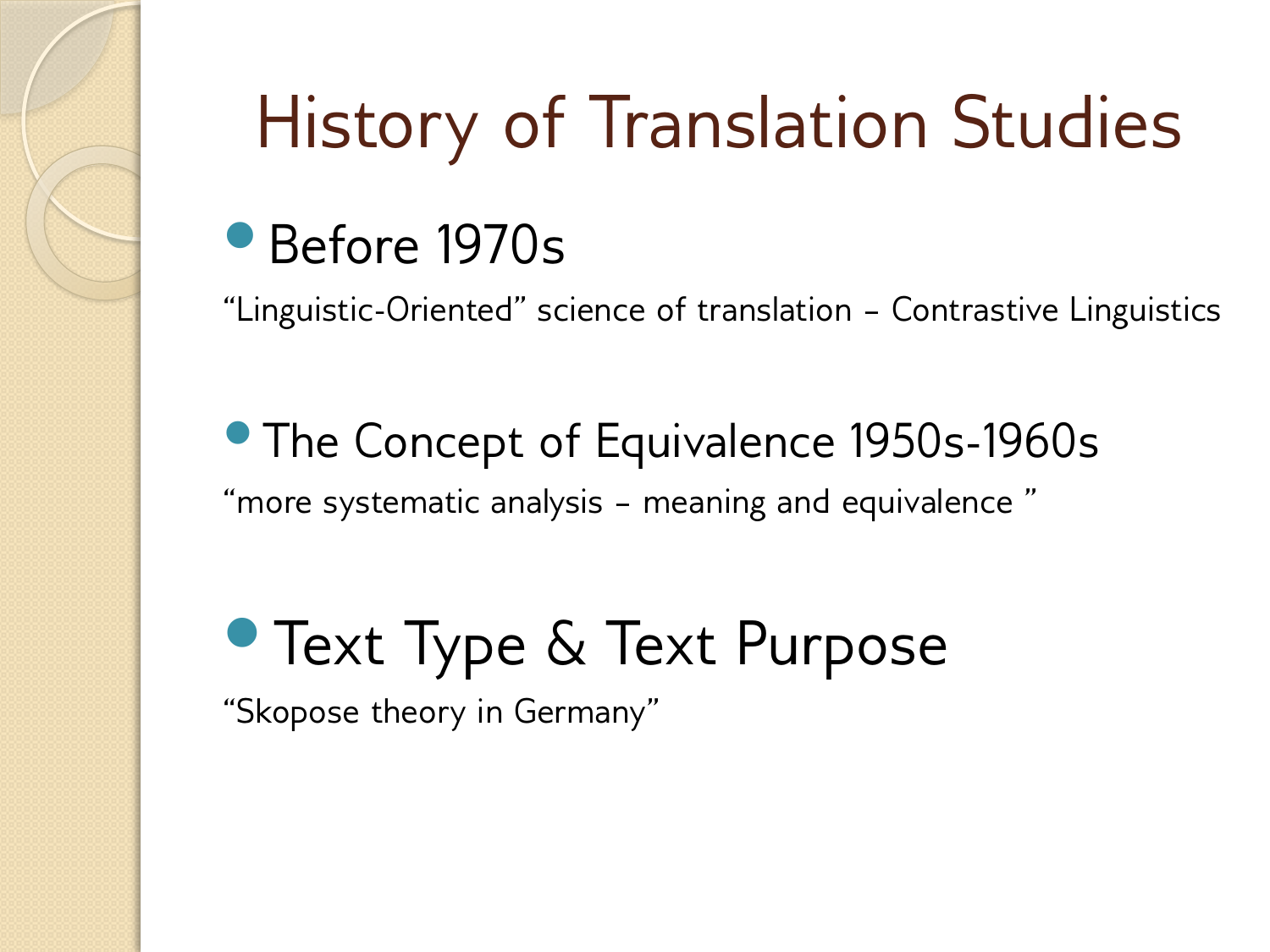

# History of Translation Studies
Before 1970s
“Linguistic-Oriented” science of translation – Contrastive Linguistics

The Concept of Equivalence 1950s-1960s
“more systematic analysis – meaning and equivalence ”

Text Type & Text Purpose
“Skopose theory in Germany”